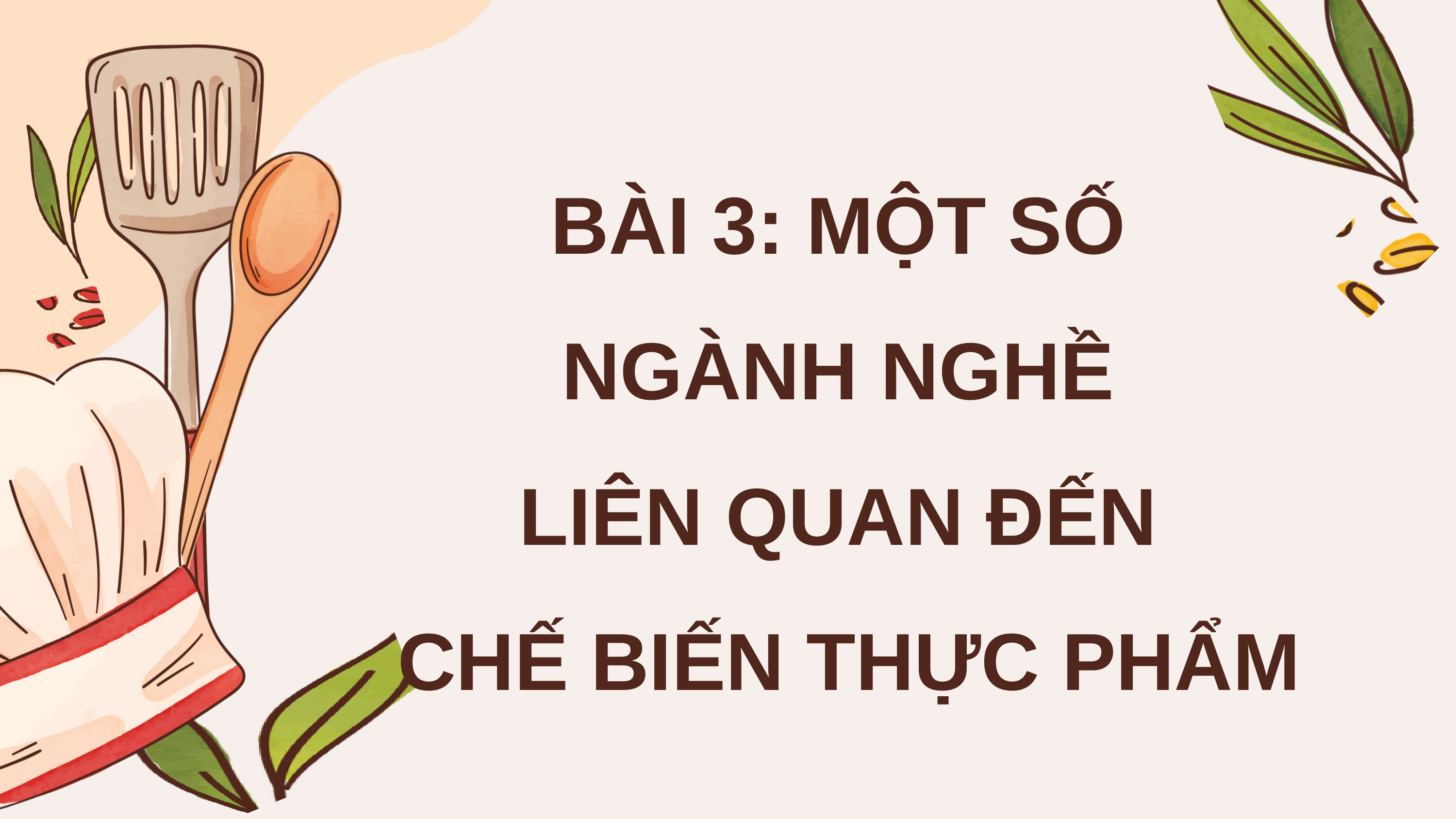

BÀI 3: MỘT SỐ
NGÀNH NGHỀ
LIÊN QUAN ĐẾN
CHẾ BIẾN THỰC PHẨM